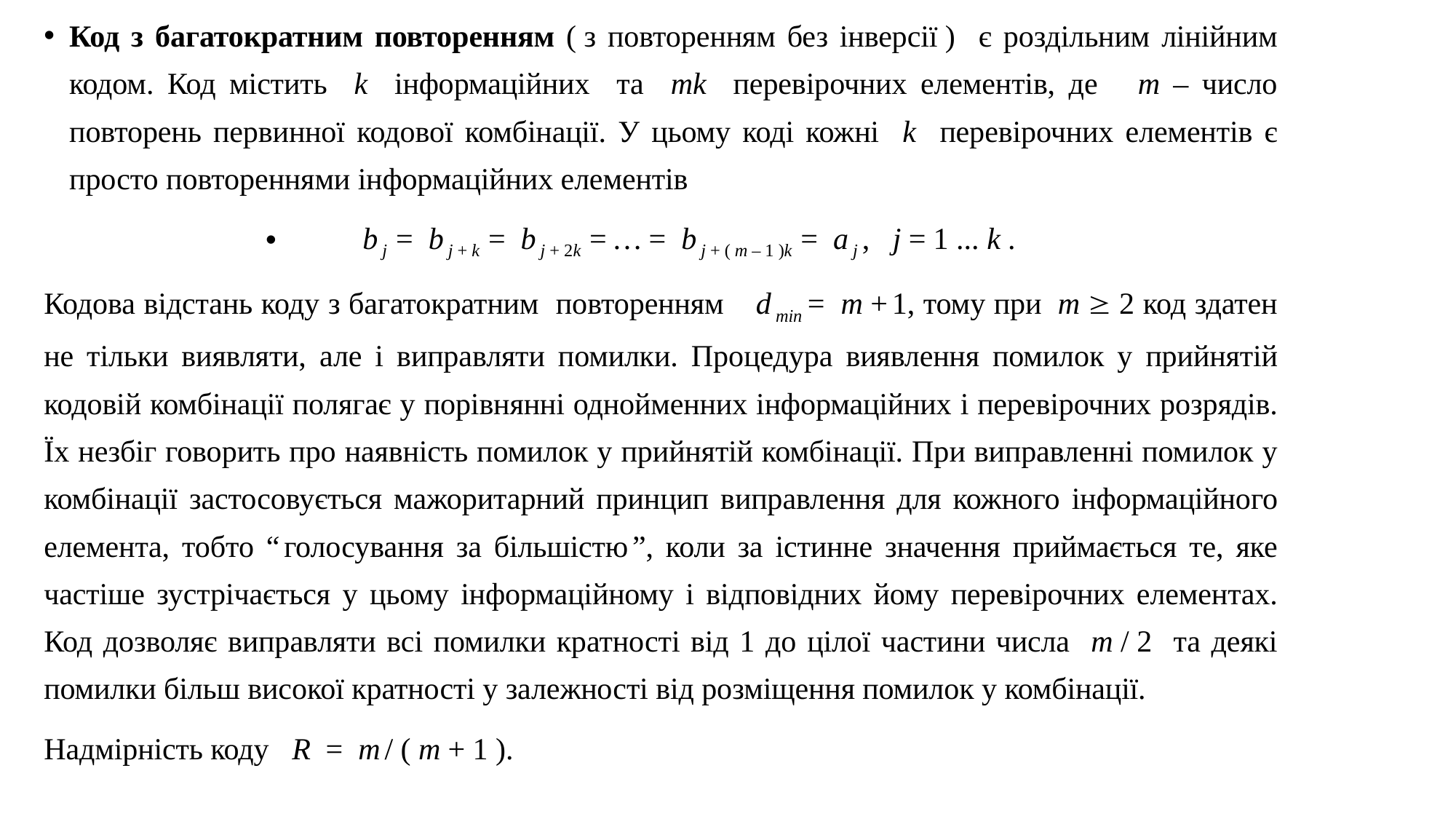

Код з багатократним повторенням ( з повторенням без інверсії )  є роздільним лінійним кодом. Код містить  k  інформаційних  та  mk  перевірочних елементів, де   m – число повторень первинної кодової комбінації. У цьому коді кожні  k  перевірочних елементів є просто повтореннями інформаційних елементів
b j  =  b j + k  =  b j + 2k  = … =  b j + ( m – 1 )k  =  a j ,   j = 1 ... k .
Кодова відстань коду з багатократним  повторенням    d min =  m + 1, тому при  m ≥ 2 код здатен не тільки виявляти, але і виправляти помилки. Процедура виявлення помилок у прийнятій кодовій комбінації полягає у порівнянні однойменних інформаційних і перевірочних розрядів. Їх незбіг говорить про наявність помилок у прийнятій комбінації. При виправленні помилок у комбінації застосовується мажоритарний принцип виправлення для кожного інформаційного елемента, тобто “ голосування за більшістю ”, коли за істинне значення приймається те, яке частіше зустрічається у цьому інформаційному і відповідних йому перевірочних елементах. Код дозволяє виправляти всі помилки кратності від 1 до цілої частини числа  m / 2  та деякі помилки більш високої кратності у залежності від розміщення помилок у комбінації.
Надмірність коду   R  =  m / ( m + 1 ).